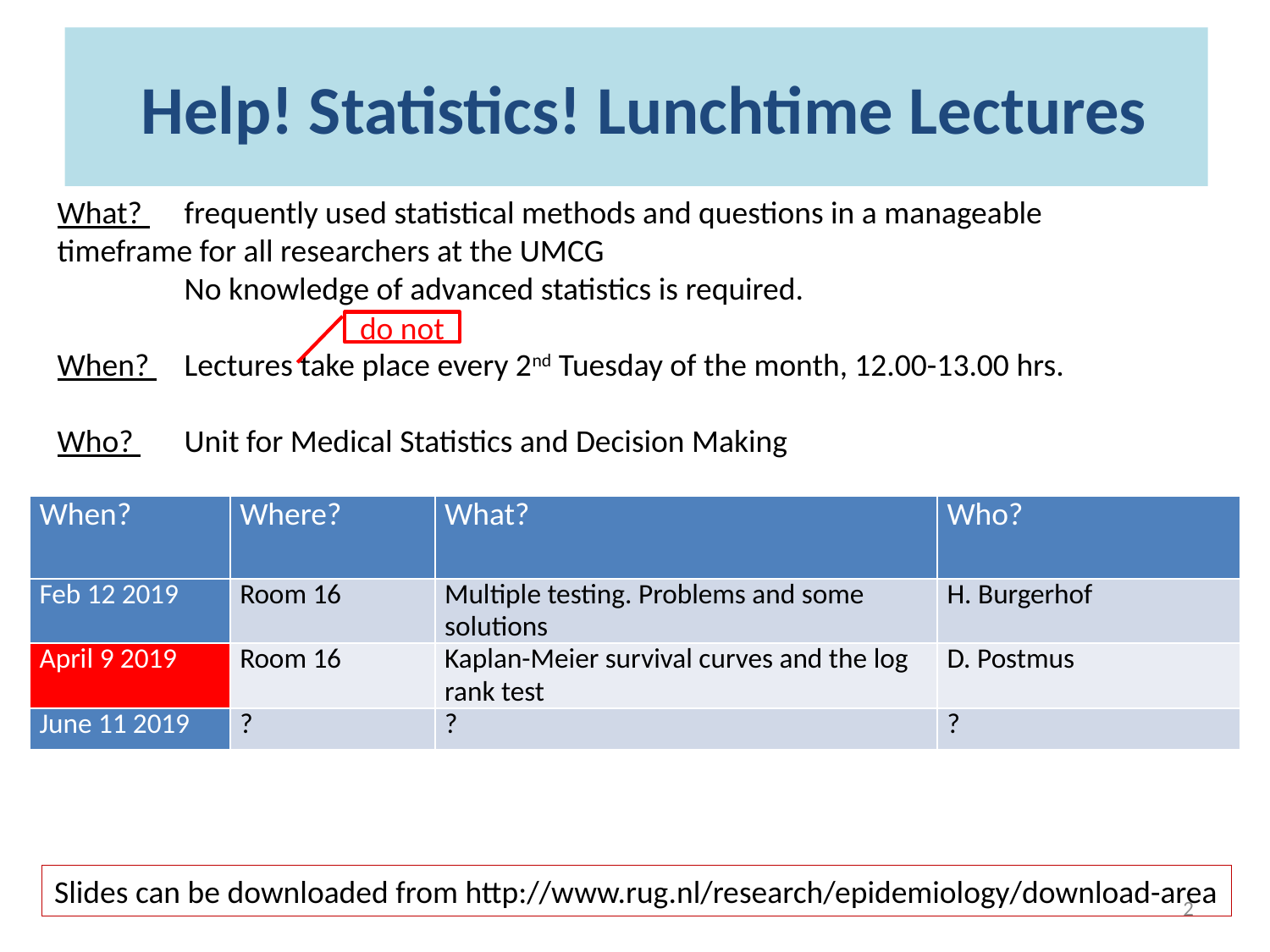

# Help! Statistics! Lunchtime Lectures
What? 	frequently used statistical methods and questions in a manageable 	timeframe for all researchers at the UMCG
	No knowledge of advanced statistics is required.

When? 	Lectures take place every 2nd Tuesday of the month, 12.00-13.00 hrs.

Who? 	Unit for Medical Statistics and Decision Making

do not
| When? | Where? | What? | Who? |
| --- | --- | --- | --- |
| Feb 12 2019 | Room 16 | Multiple testing. Problems and some solutions | H. Burgerhof |
| April 9 2019 | Room 16 | Kaplan-Meier survival curves and the log rank test | D. Postmus |
| June 11 2019 | ? | ? | ? |
Slides can be downloaded from http://www.rug.nl/research/epidemiology/download-area
2